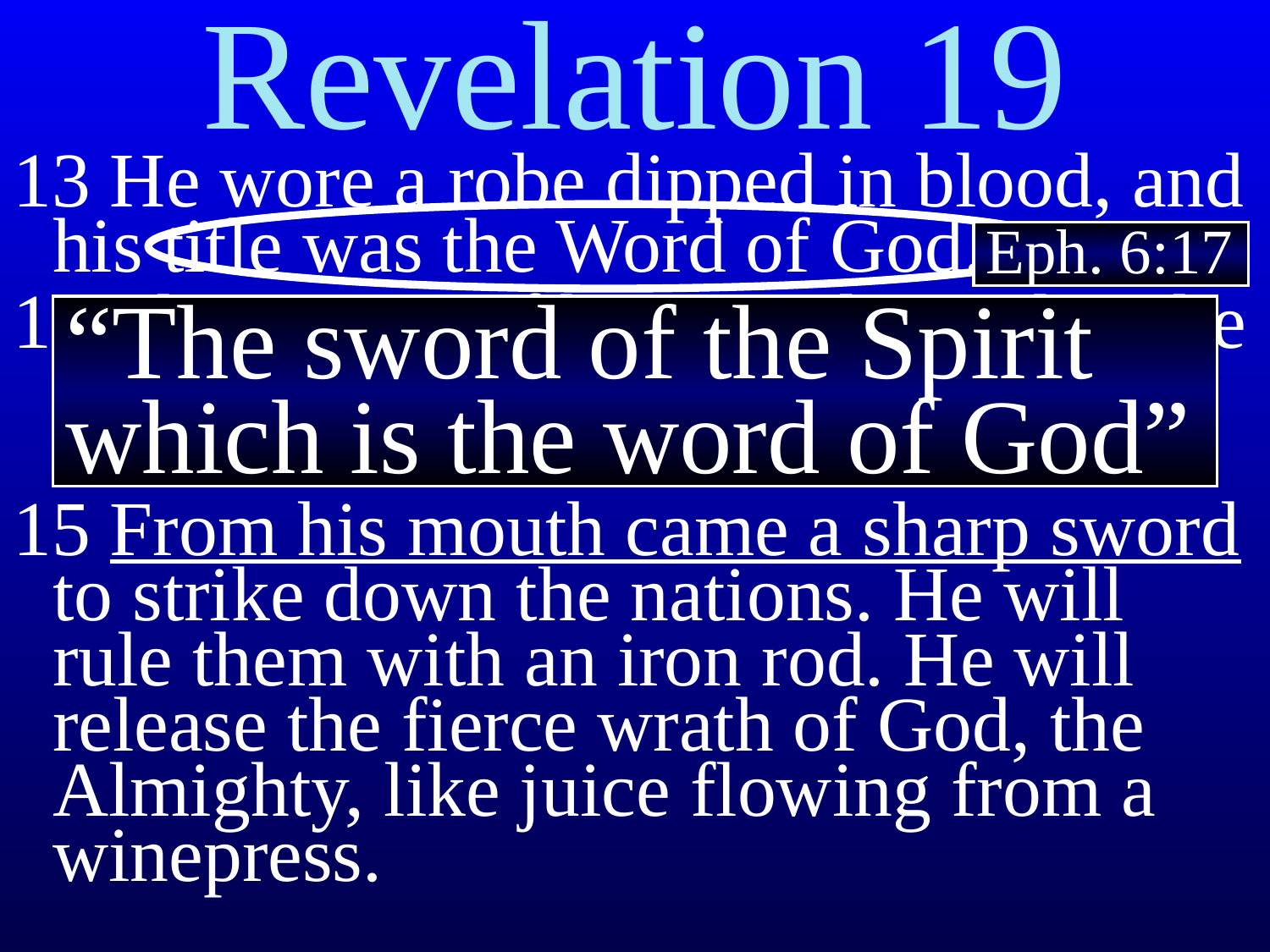

# Revelation 19
13 He wore a robe dipped in blood, and his title was the Word of God.
14 The armies of heaven, dressed in the finest of pure white linen, followed him on white horses.
15 From his mouth came a sharp sword to strike down the nations. He will rule them with an iron rod. He will release the fierce wrath of God, the Almighty, like juice flowing from a winepress.

Eph. 6:17
“The sword of the Spirit which is the word of God”